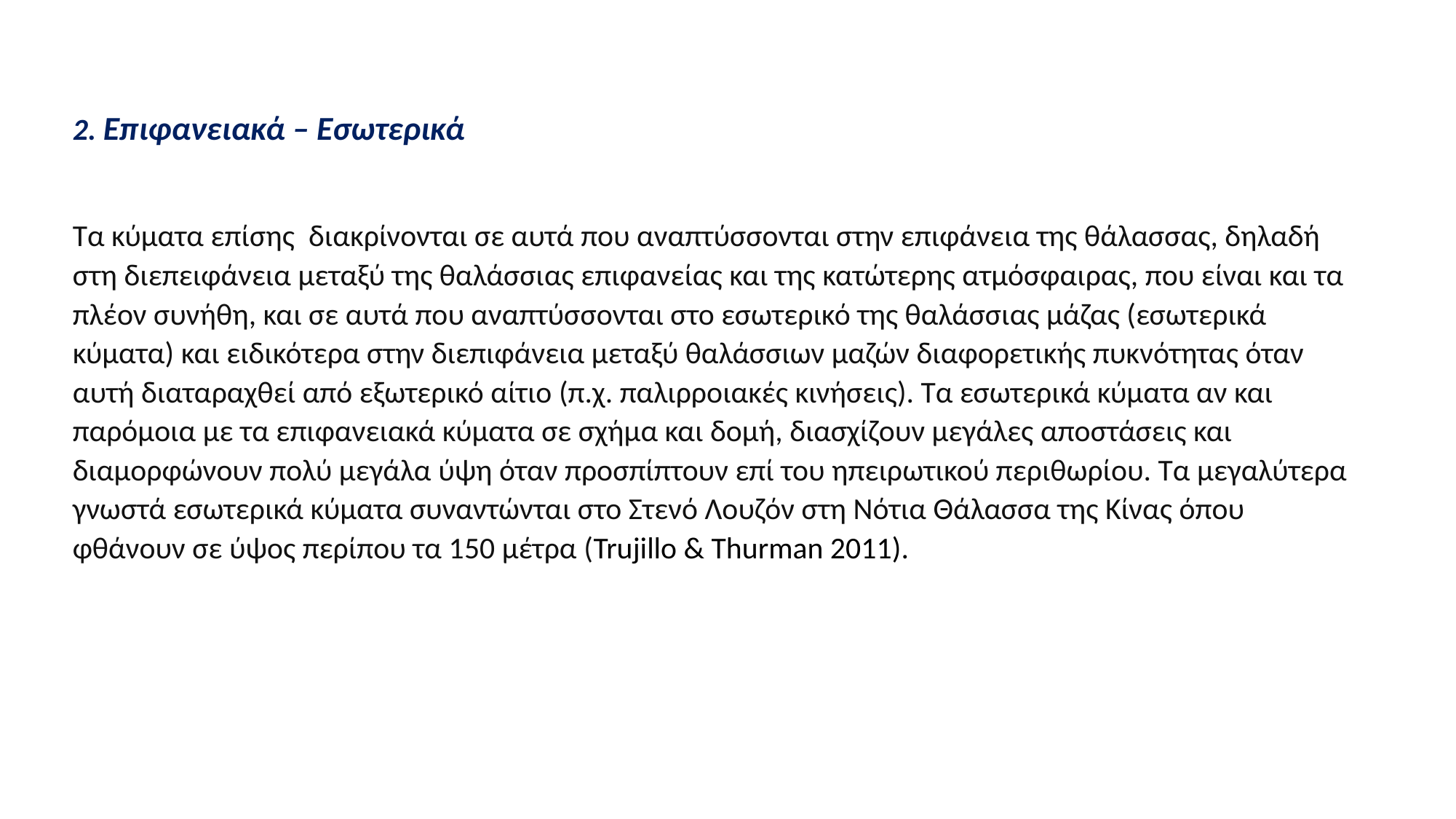

2. Επιφανειακά – Εσωτερικά

Τα κύματα επίσης  διακρίνονται σε αυτά που αναπτύσσονται στην επιφάνεια της θάλασσας, δηλαδή στη διεπειφάνεια μεταξύ της θαλάσσιας επιφανείας και της κατώτερης ατμόσφαιρας, που είναι και τα πλέον συνήθη, και σε αυτά που αναπτύσσονται στο εσωτερικό της θαλάσσιας μάζας (εσωτερικά κύματα) και ειδικότερα στην διεπιφάνεια μεταξύ θαλάσσιων μαζών διαφορετικής πυκνότητας όταν αυτή διαταραχθεί από εξωτερικό αίτιο (π.χ. παλιρροιακές κινήσεις). Τα εσωτερικά κύματα αν και παρόμοια με τα επιφανειακά κύματα σε σχήμα και δομή, διασχίζουν μεγάλες αποστάσεις και διαμορφώνουν πολύ μεγάλα ύψη όταν προσπίπτουν επί του ηπειρωτικού περιθωρίου. Τα μεγαλύτερα γνωστά εσωτερικά κύματα συναντώνται στο Στενό Λουζόν στη Νότια Θάλασσα της Κίνας όπου φθάνουν σε ύψος περίπου τα 150 μέτρα (Trujillo & Thurman 2011).